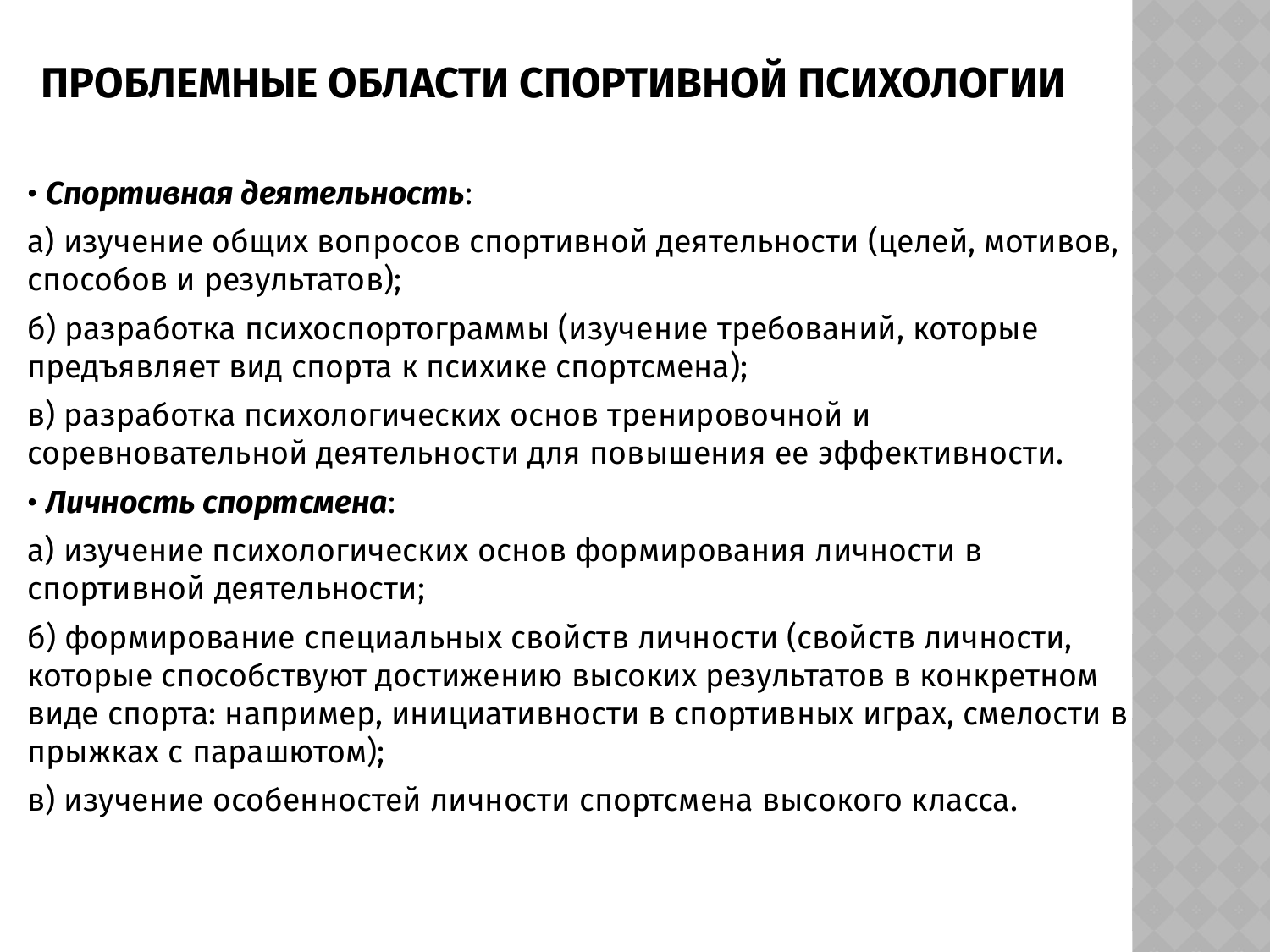

# Проблемные области спортивной психологии
• Спортивная деятельность:
а) изучение общих вопросов спортивной деятельности (целей, мотивов, способов и результатов);
б) разработка психоспортограммы (изучение требований, которые предъявляет вид спорта к психике спортсмена);
в) разработка психологических основ тренировочной и соревновательной деятельности для повышения ее эффективности.
• Личность спортсмена:
а) изучение психологических основ формирования личности в спортивной деятельности;
б) формирование специальных свойств личности (свойств личности, которые способствуют достижению высоких результатов в конкретном виде спорта: например, инициативности в спортивных играх, смелости в прыжках с парашютом);
в) изучение особенностей личности спортсмена высокого класса.